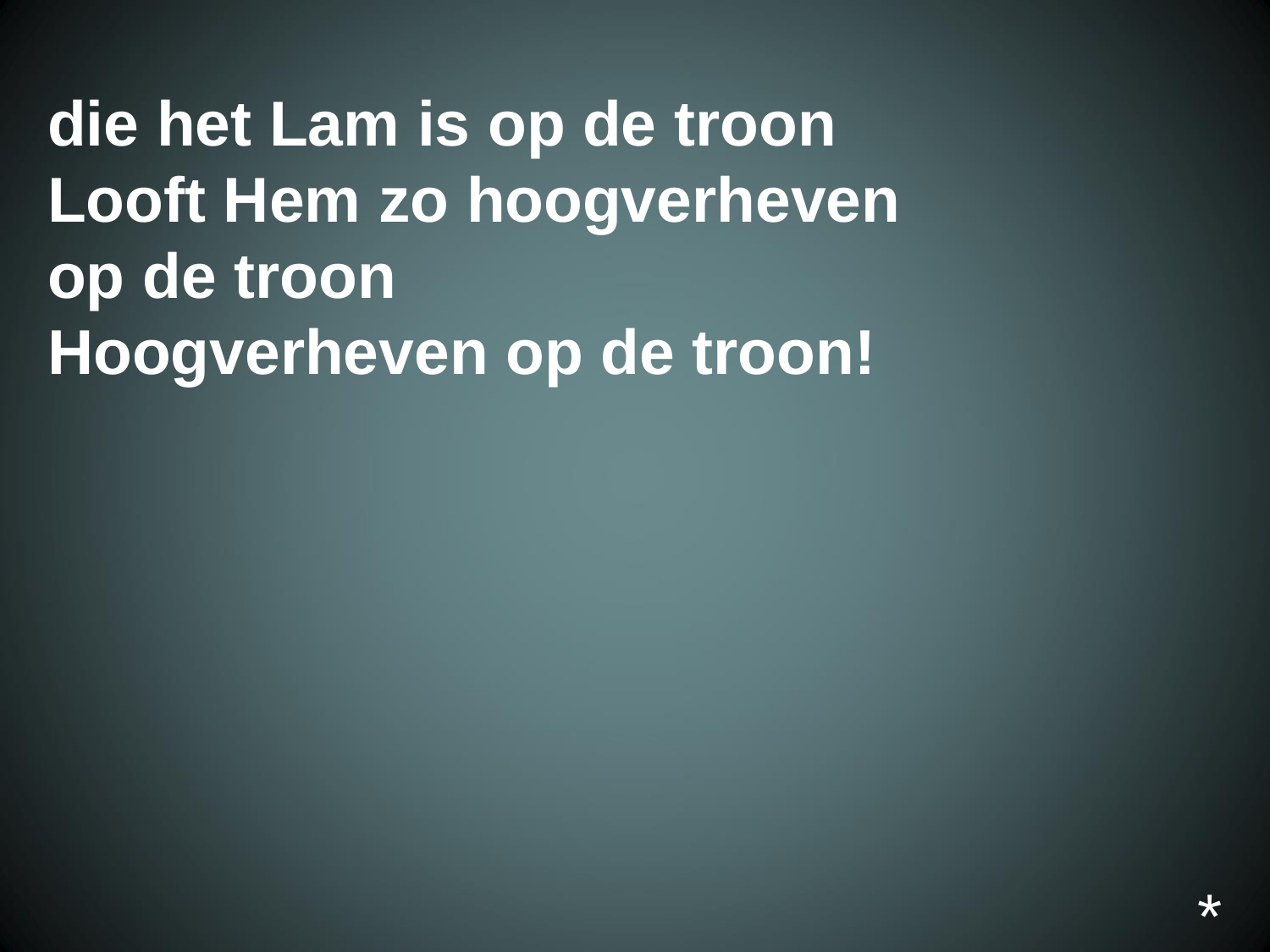

die het Lam is op de troon
  Looft Hem zo hoogverheven
  op de troon
  Hoogverheven op de troon!
*